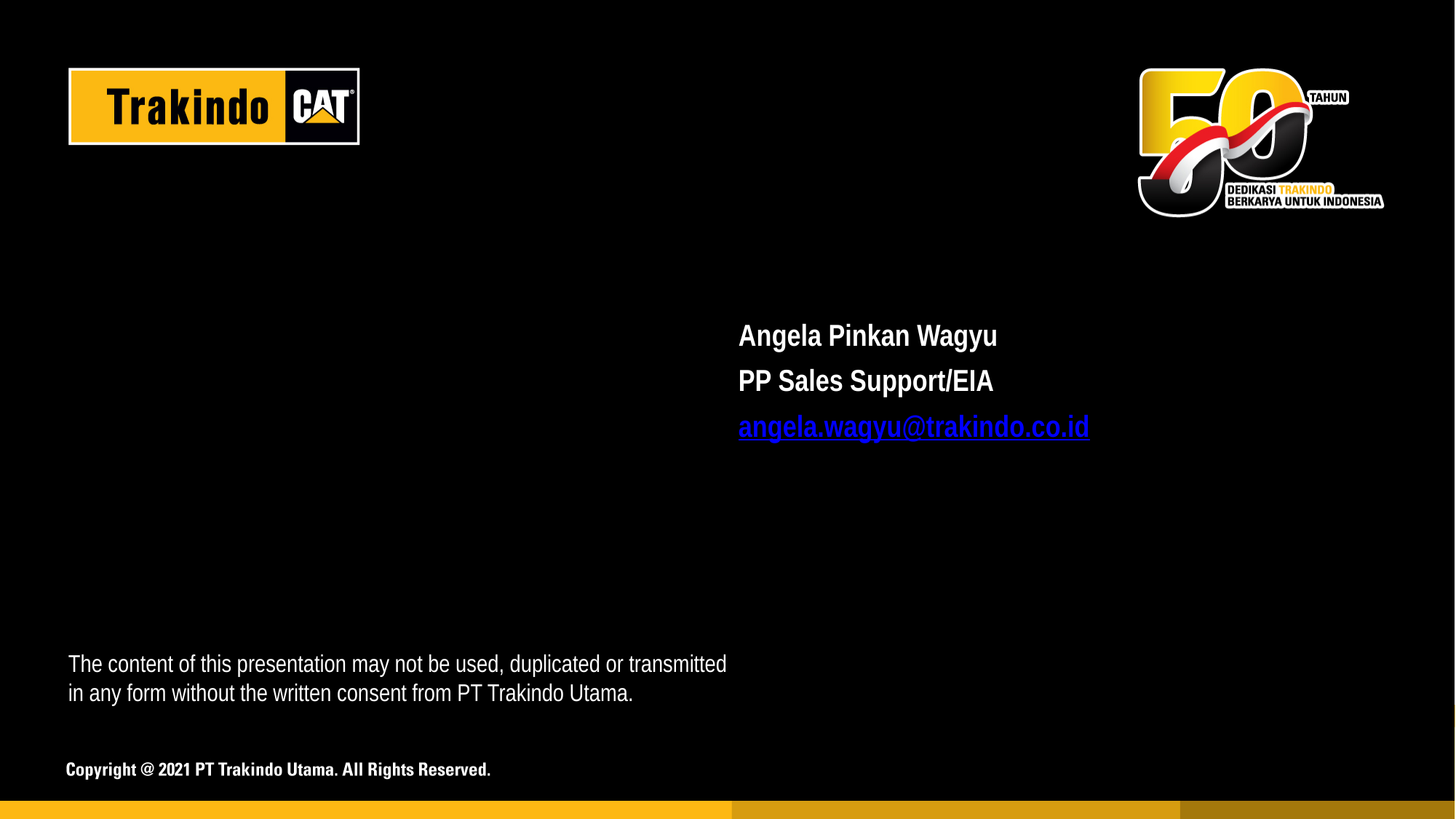

Angela Pinkan Wagyu
PP Sales Support/EIA
angela.wagyu@trakindo.co.id
The content of this presentation may not be used, duplicated or transmitted in any form without the written consent from PT Trakindo Utama.